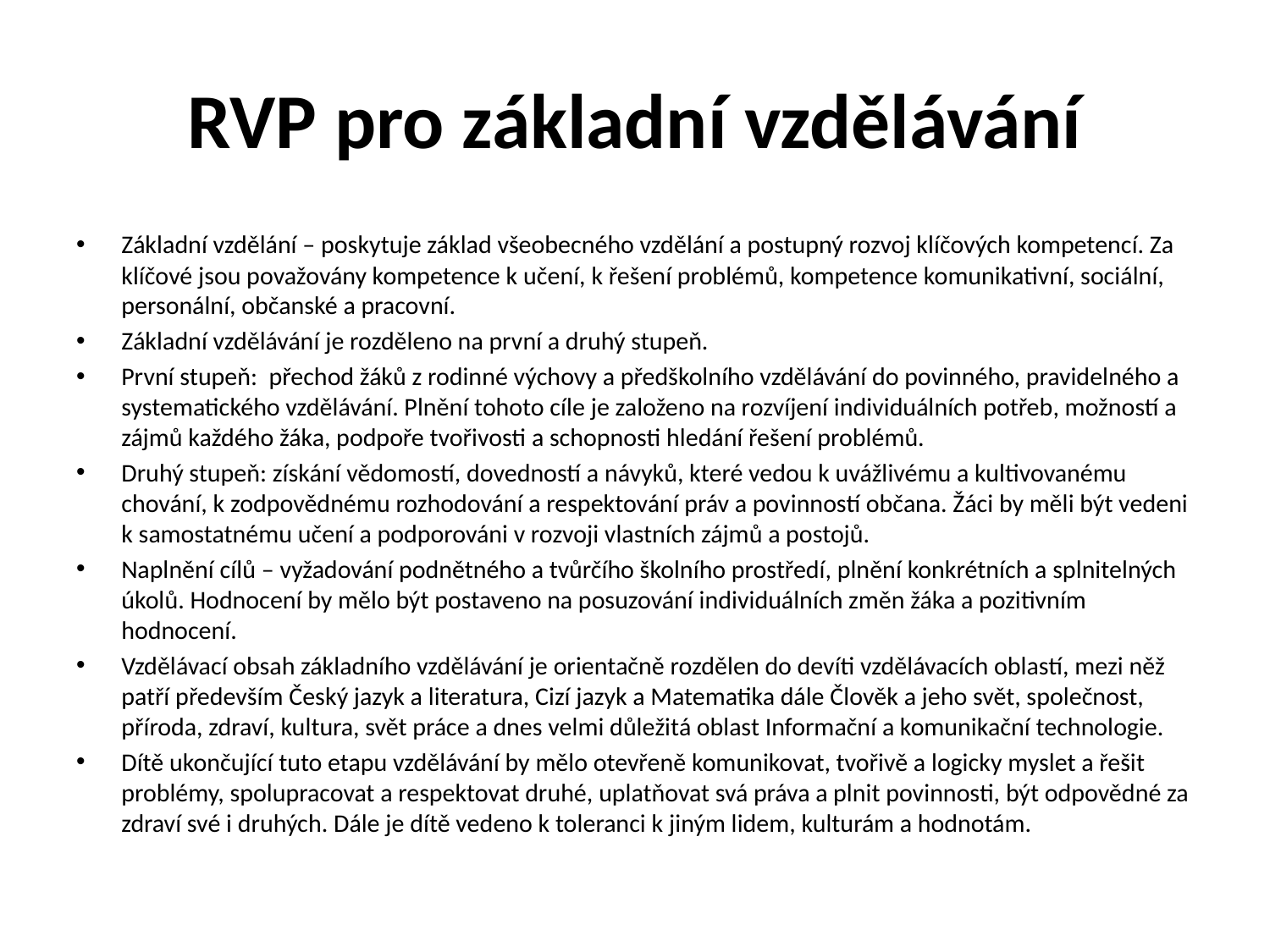

# RVP pro základní vzdělávání
Základní vzdělání – poskytuje základ všeobecného vzdělání a postupný rozvoj klíčových kompetencí. Za klíčové jsou považovány kompetence k učení, k řešení problémů, kompetence komunikativní, sociální, personální, občanské a pracovní.
Základní vzdělávání je rozděleno na první a druhý stupeň.
První stupeň:  přechod žáků z rodinné výchovy a předškolního vzdělávání do povinného, pravidelného a systematického vzdělávání. Plnění tohoto cíle je založeno na rozvíjení individuálních potřeb, možností a zájmů každého žáka, podpoře tvořivosti a schopnosti hledání řešení problémů.
Druhý stupeň: získání vědomostí, dovedností a návyků, které vedou k uvážlivému a kultivovanému chování, k zodpovědnému rozhodování a respektování práv a povinností občana. Žáci by měli být vedeni k samostatnému učení a podporováni v rozvoji vlastních zájmů a postojů.
Naplnění cílů – vyžadování podnětného a tvůrčího školního prostředí, plnění konkrétních a splnitelných úkolů. Hodnocení by mělo být postaveno na posuzování individuálních změn žáka a pozitivním hodnocení.
Vzdělávací obsah základního vzdělávání je orientačně rozdělen do devíti vzdělávacích oblastí, mezi něž patří především Český jazyk a literatura, Cizí jazyk a Matematika dále Člověk a jeho svět, společnost, příroda, zdraví, kultura, svět práce a dnes velmi důležitá oblast Informační a komunikační technologie.
Dítě ukončující tuto etapu vzdělávání by mělo otevřeně komunikovat, tvořivě a logicky myslet a řešit problémy, spolupracovat a respektovat druhé, uplatňovat svá práva a plnit povinnosti, být odpovědné za zdraví své i druhých. Dále je dítě vedeno k toleranci k jiným lidem, kulturám a hodnotám.